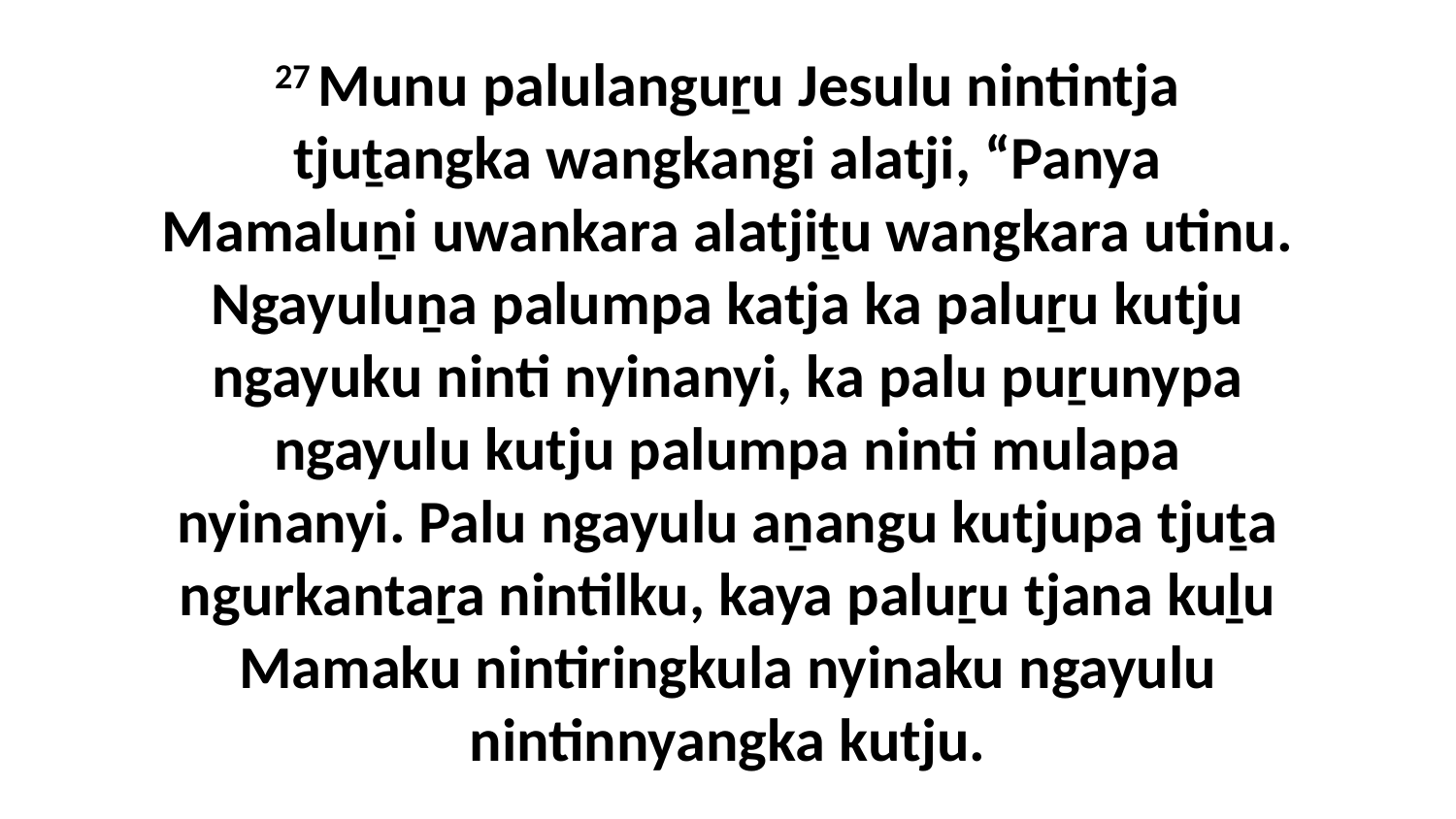

27 Munu palulanguṟu Jesulu nintintja tjuṯangka wangkangi alatji, “Panya Mamaluṉi uwankara alatjiṯu wangkara utinu. Ngayuluṉa palumpa katja ka paluṟu kutju ngayuku ninti nyinanyi, ka palu puṟunypa ngayulu kutju palumpa ninti mulapa nyinanyi. Palu ngayulu aṉangu kutjupa tjuṯa ngurkantaṟa nintilku, kaya paluṟu tjana kuḻu Mamaku nintiringkula nyinaku ngayulu nintinnyangka kutju.